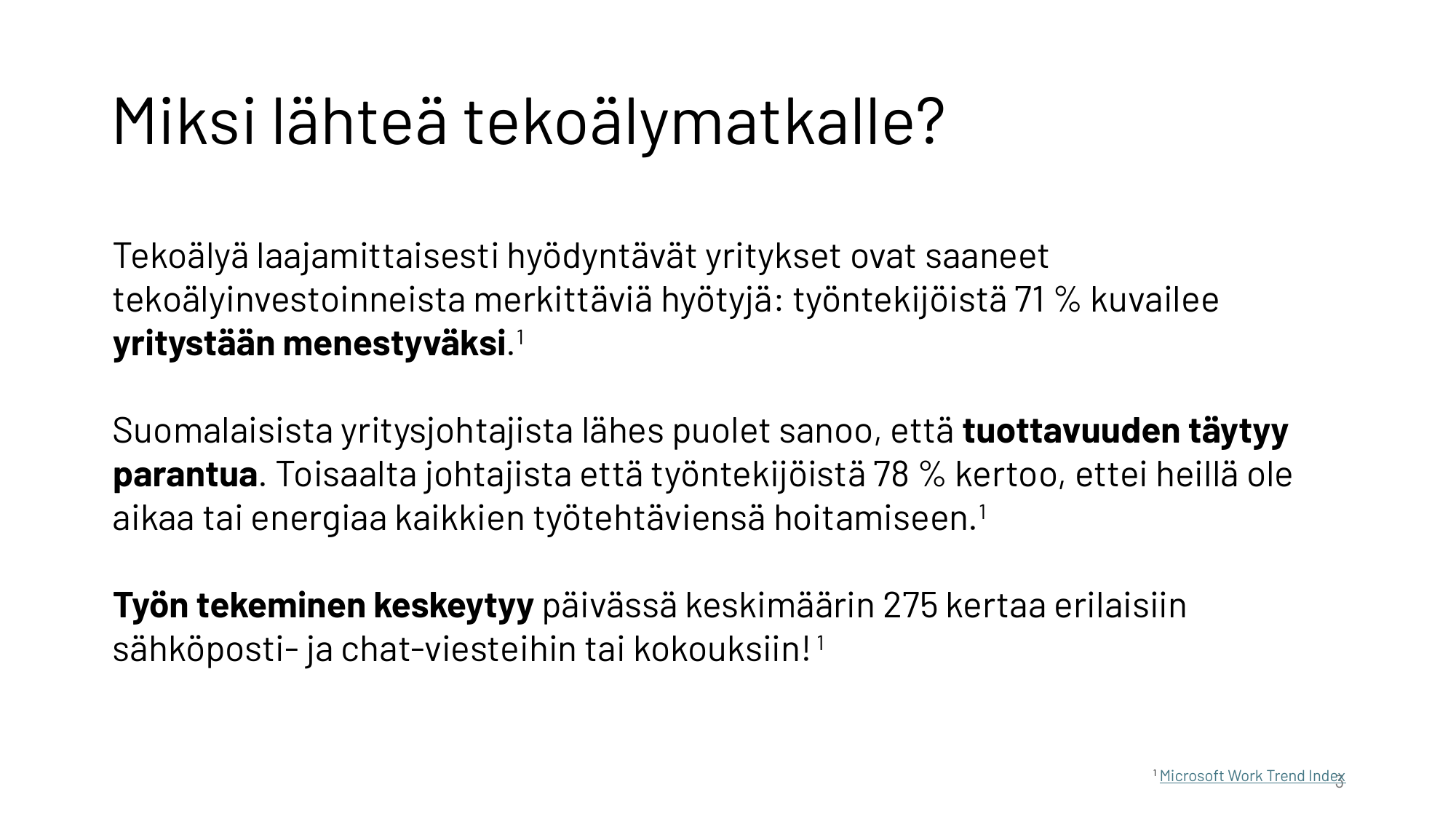

# Miksi lähteä tekoälymatkalle?
Tekoälyä laajamittaisesti hyödyntävät yritykset ovat saaneet tekoälyinvestoinneista merkittäviä hyötyjä: työntekijöistä 71 % kuvailee yritystään menestyväksi.1

Suomalaisista yritysjohtajista lähes puolet sanoo, että tuottavuuden täytyy parantua. Toisaalta johtajista että työntekijöistä 78 % kertoo, ettei heillä ole aikaa tai energiaa kaikkien työtehtäviensä hoitamiseen.1

Työn tekeminen keskeytyy päivässä keskimäärin 275 kertaa erilaisiin sähköposti- ja chat-viesteihin tai kokouksiin! 1

3
1 Microsoft Work Trend Index